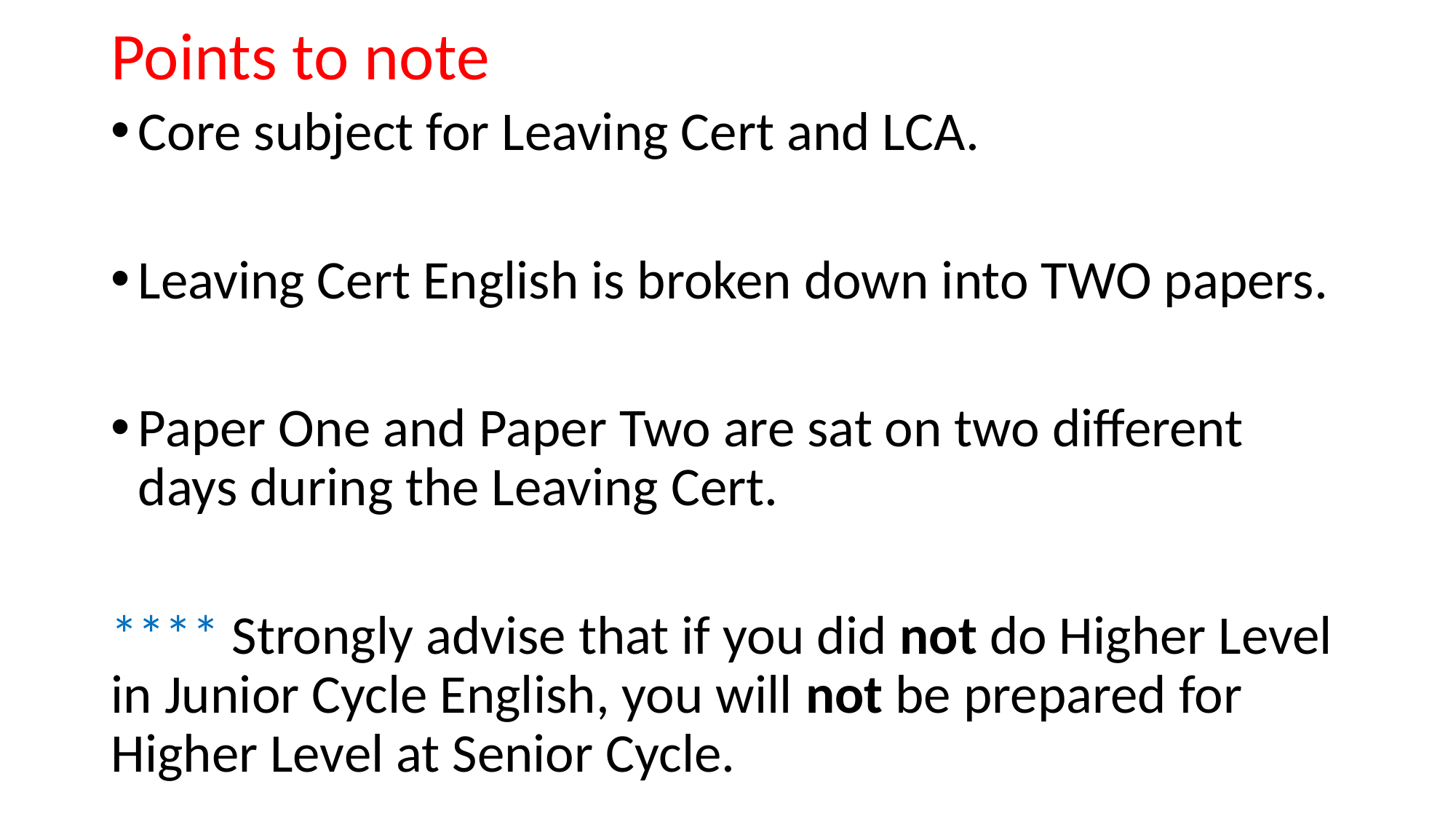

# Points to note
Core subject for Leaving Cert and LCA.

Leaving Cert English is broken down into TWO papers.

Paper One and Paper Two are sat on two different days during the Leaving Cert.

**** Strongly advise that if you did not do Higher Level in Junior Cycle English, you will not be prepared for Higher Level at Senior Cycle.